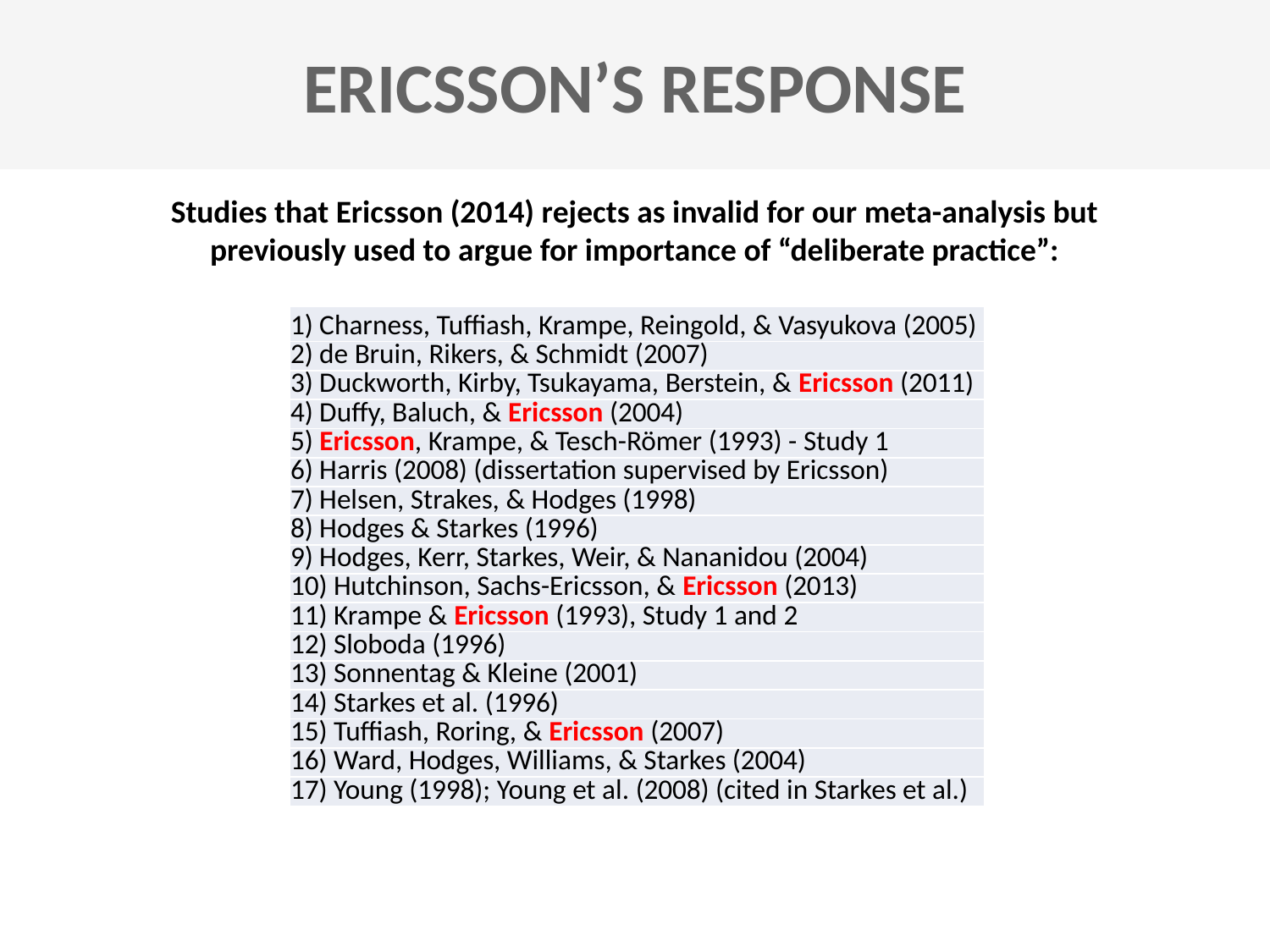

ERICSSON’S RESPONSE
Studies that Ericsson (2014) rejects as invalid for our meta-analysis but previously used to argue for importance of “deliberate practice”:
| 1) Charness, Tuffiash, Krampe, Reingold, & Vasyukova (2005) |
| --- |
| 2) de Bruin, Rikers, & Schmidt (2007) |
| 3) Duckworth, Kirby, Tsukayama, Berstein, & Ericsson (2011) |
| 4) Duffy, Baluch, & Ericsson (2004) |
| 5) Ericsson, Krampe, & Tesch-Römer (1993) - Study 1 |
| 6) Harris (2008) (dissertation supervised by Ericsson) |
| 7) Helsen, Strakes, & Hodges (1998) |
| 8) Hodges & Starkes (1996) |
| 9) Hodges, Kerr, Starkes, Weir, & Nananidou (2004) |
| 10) Hutchinson, Sachs-Ericsson, & Ericsson (2013) |
| 11) Krampe & Ericsson (1993), Study 1 and 2 |
| 12) Sloboda (1996) |
| 13) Sonnentag & Kleine (2001) |
| 14) Starkes et al. (1996) |
| 15) Tuffiash, Roring, & Ericsson (2007) |
| 16) Ward, Hodges, Williams, & Starkes (2004) |
| 17) Young (1998); Young et al. (2008) (cited in Starkes et al.) |